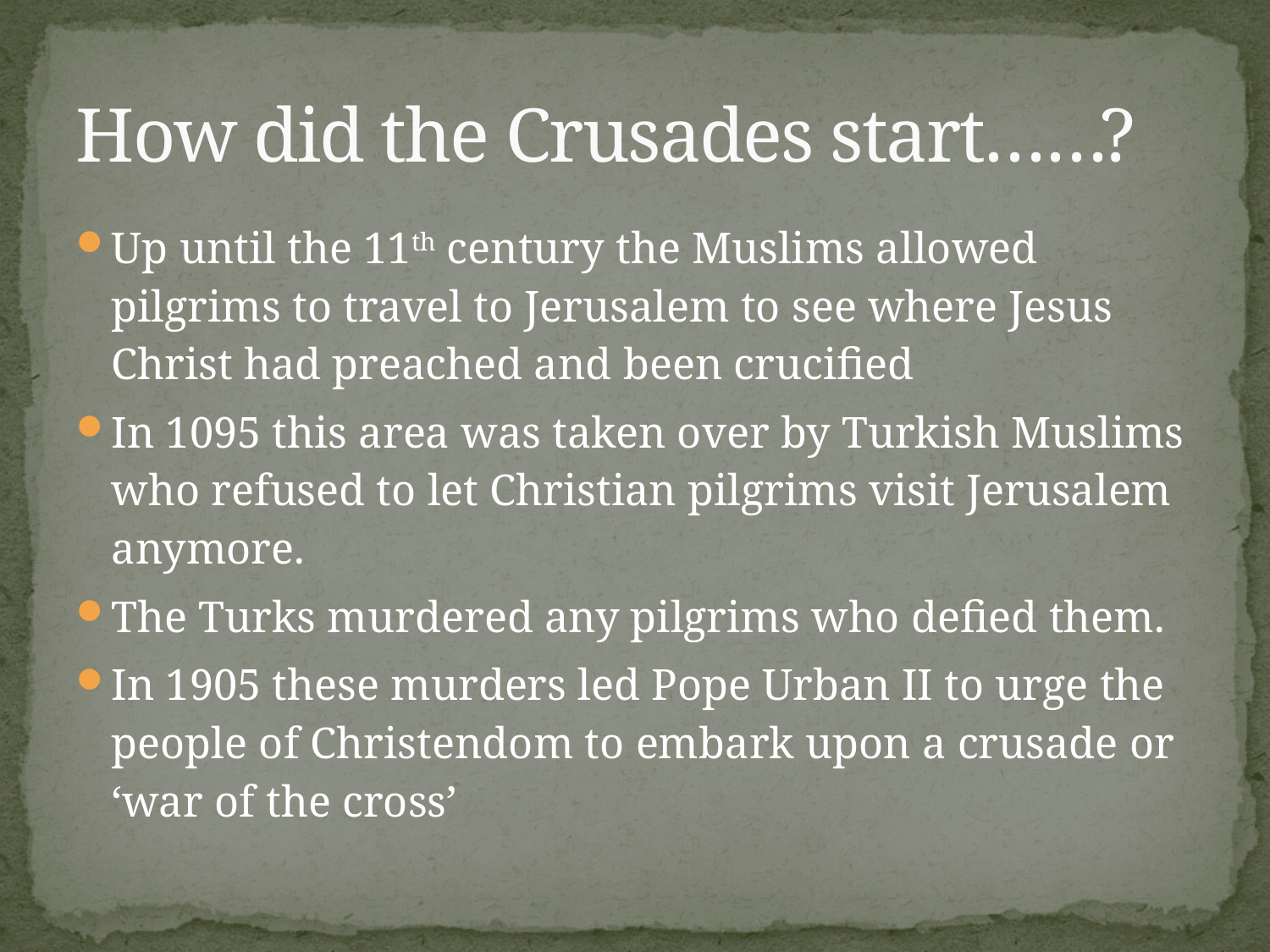

# How did the Crusades start……?
Up until the 11th century the Muslims allowed pilgrims to travel to Jerusalem to see where Jesus Christ had preached and been crucified
In 1095 this area was taken over by Turkish Muslims who refused to let Christian pilgrims visit Jerusalem anymore.
The Turks murdered any pilgrims who defied them.
In 1905 these murders led Pope Urban II to urge the people of Christendom to embark upon a crusade or ‘war of the cross’